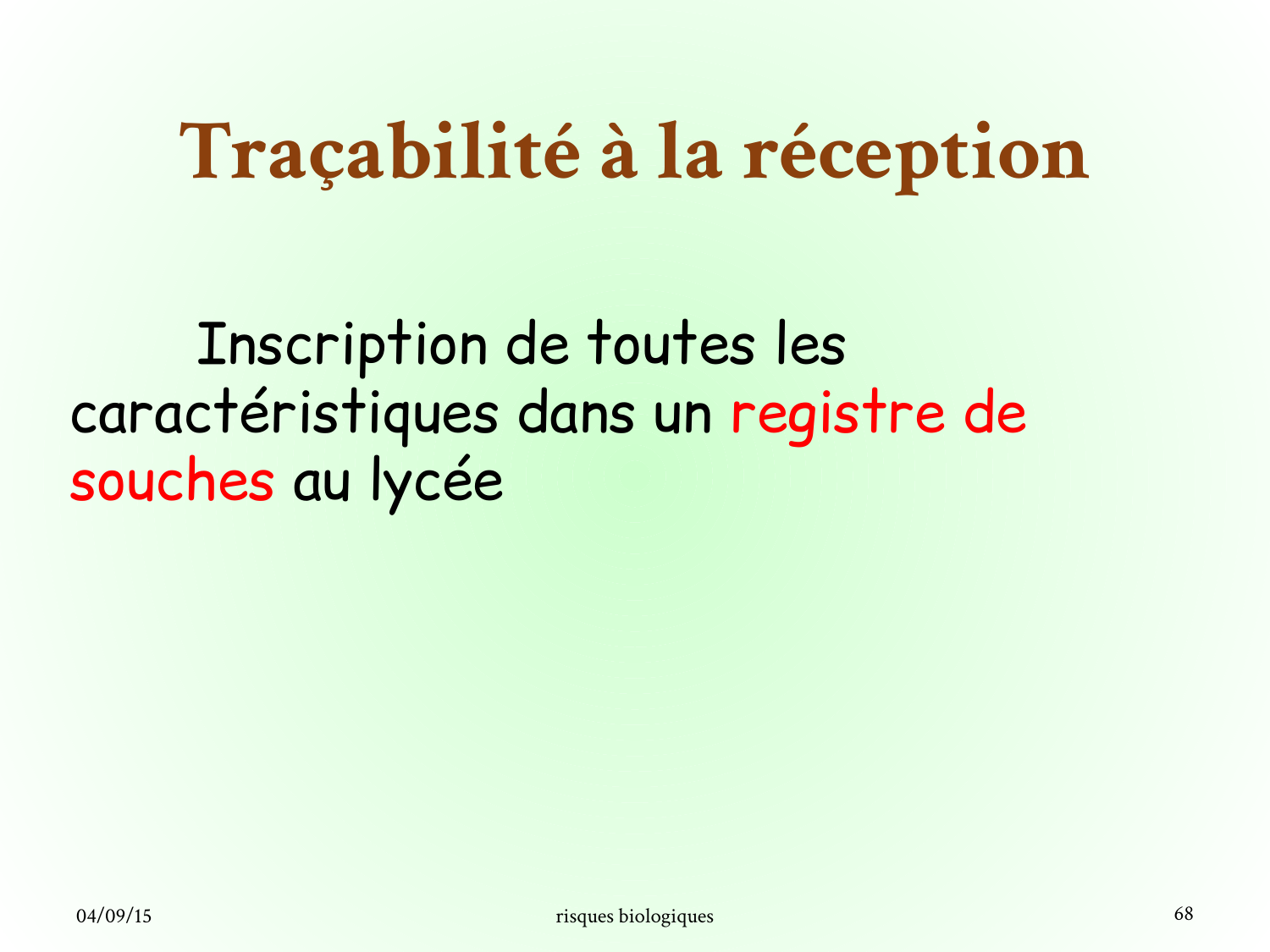

# Traçabilité à la réception

	Inscription de toutes les caractéristiques dans un registre de souches au lycée
04/09/15
risques biologiques
68